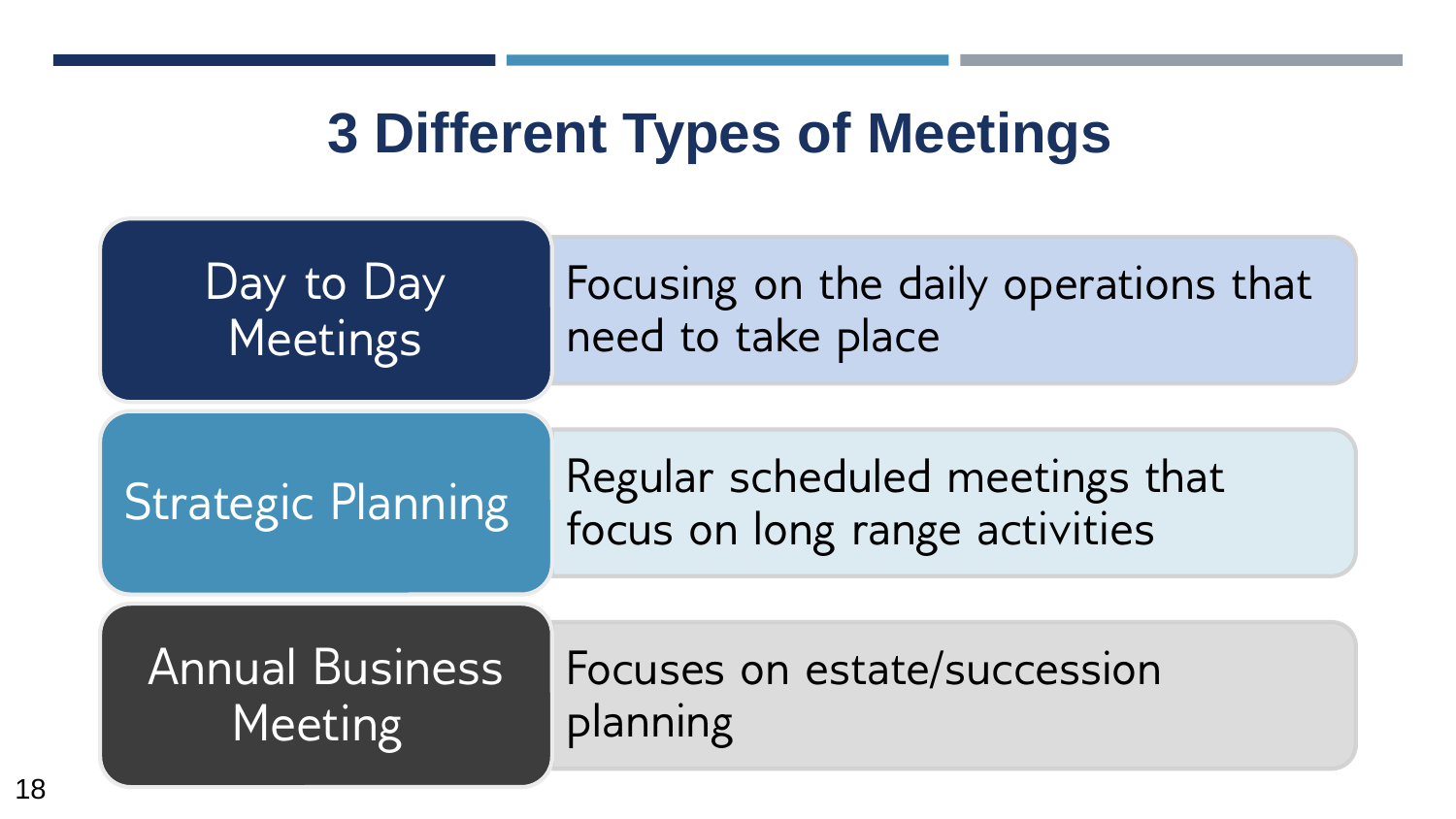

3 Different Types of Meetings

Day to Day Meetings
Focusing on the daily operations that need to take place

Strategic Planning
Regular scheduled meetings that focus on long range activities

Annual Business Meeting
Focuses on estate/succession planning